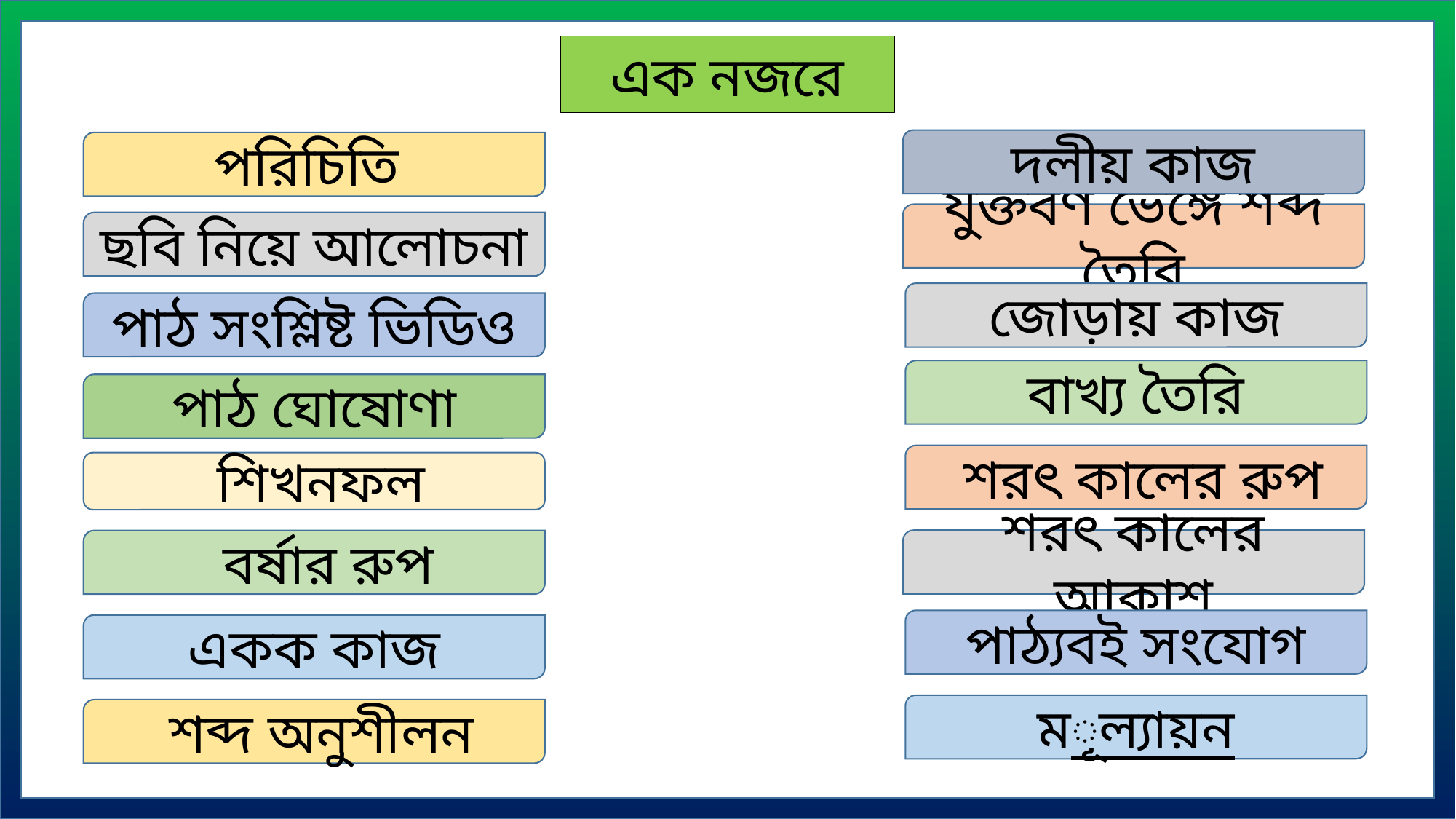

এক নজরে
দলীয় কাজ
পরিচিতি
যুক্তবর্ণ ভেঙ্গে শব্দ তৈরি
ছবি নিয়ে আলোচনা
জোড়ায় কাজ
পাঠ সংশ্লিষ্ট ভিডিও
বাখ্য তৈরি
পাঠ ঘোষোণা
 শরৎ কালের রুপ
 শিখনফল
শরৎ কালের আকাশ
  বর্ষার রুপ
পাঠ্যবই সংযোগ
একক কাজ
মূল্যায়ন
 শব্দ অনুশীলন